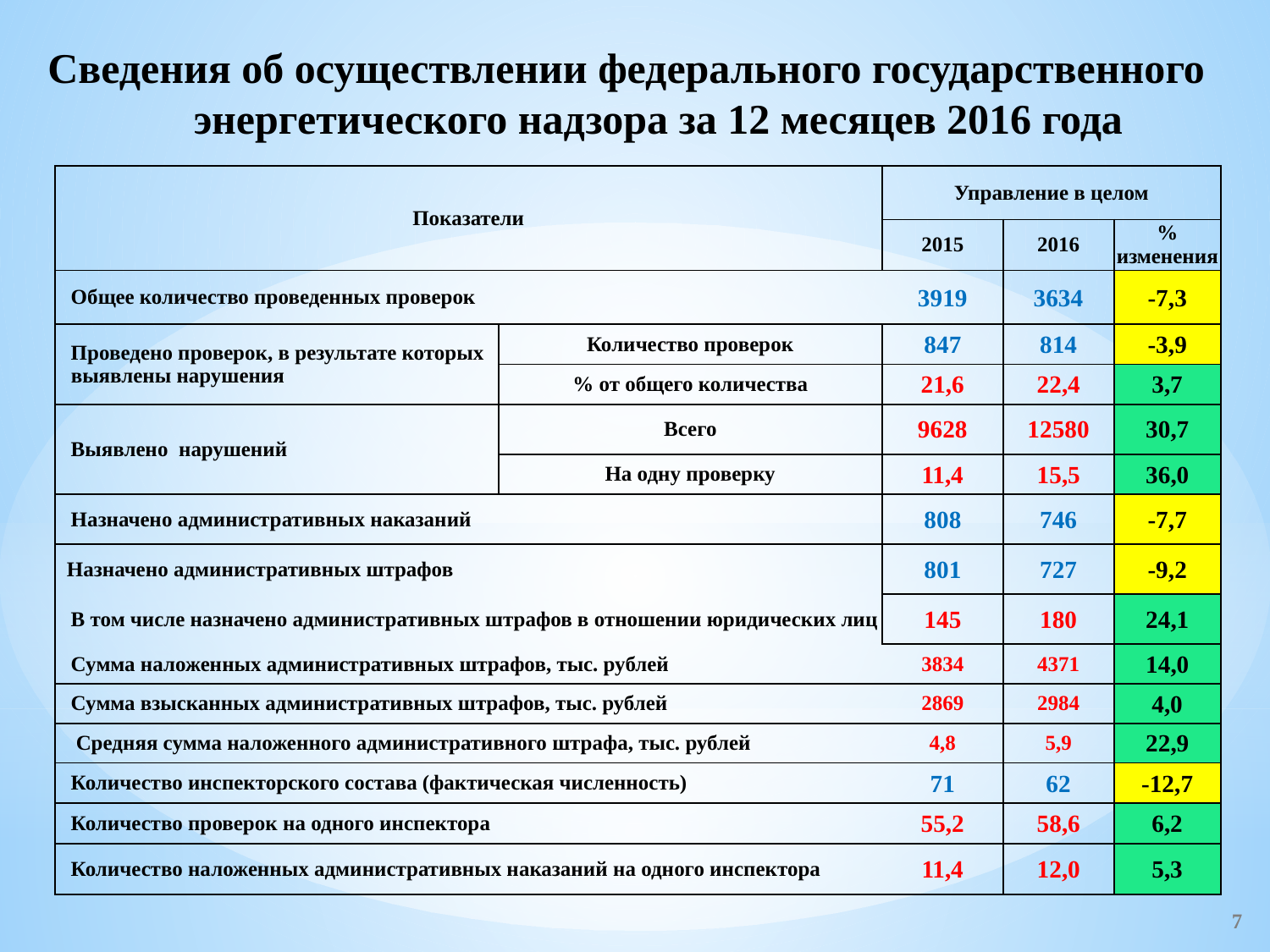

Сведения об осуществлении федерального государственного       энергетического надзора за 12 месяцев 2016 года

| Показатели |  | Управление в целом |  |  |
| --- | --- | --- | --- | --- |
|  |  | 2015 | 2016 | % изменения |
| Общее количество проведенных проверок |  | 3919 | 3634 | -7,3 |
| Проведено проверок, в результате которых выявлены нарушения | Количество проверок | 847 | 814 | -3,9 |
|  | % от общего количества | 21,6 | 22,4 | 3,7 |
| Выявлено нарушений | Всего | 9628 | 12580 | 30,7 |
|  | На одну проверку | 11,4 | 15,5 | 36,0 |
| Назначено административных наказаний |  | 808 | 746 | -7,7 |
| Назначено административных штрафов |  | 801 | 727 | -9,2 |
| В том числе назначено административных штрафов в отношении юридических лиц |  | 145 | 180 | 24,1 |
| Сумма наложенных административных штрафов, тыс. рублей |  | 3834 | 4371 | 14,0 |
| Сумма взысканных административных штрафов, тыс. рублей |  | 2869 | 2984 | 4,0 |
| Средняя сумма наложенного административного штрафа, тыс. рублей |  | 4,8 | 5,9 | 22,9 |
| Количество инспекторского состава (фактическая численность) |  | 71 | 62 | -12,7 |
| Количество проверок на одного инспектора |  | 55,2 | 58,6 | 6,2 |
| Количество наложенных административных наказаний на одного инспектора |  | 11,4 | 12,0 | 5,3 |
7